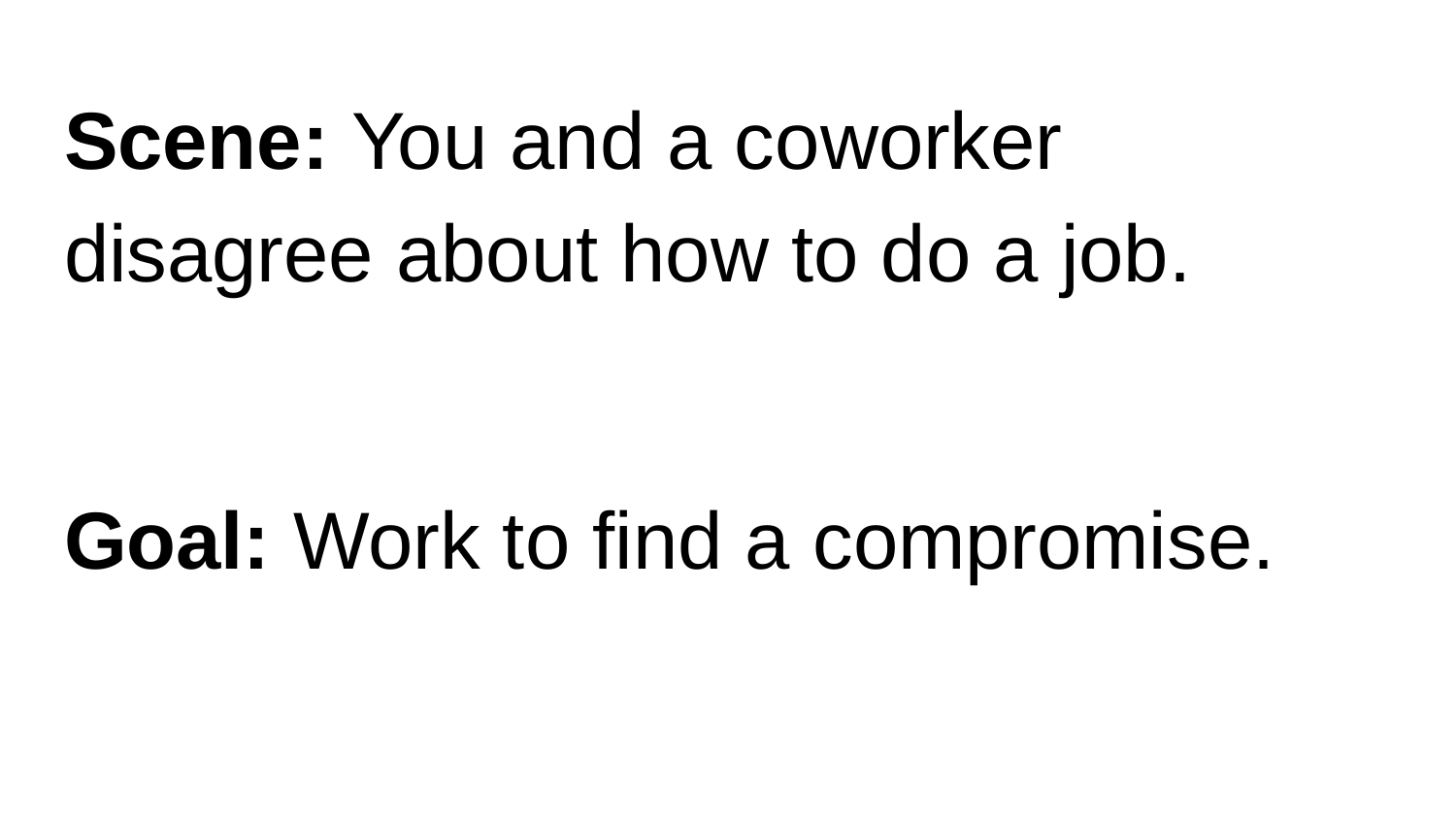

Scene: You and a coworker disagree about how to do a job.

Goal: Work to find a compromise.